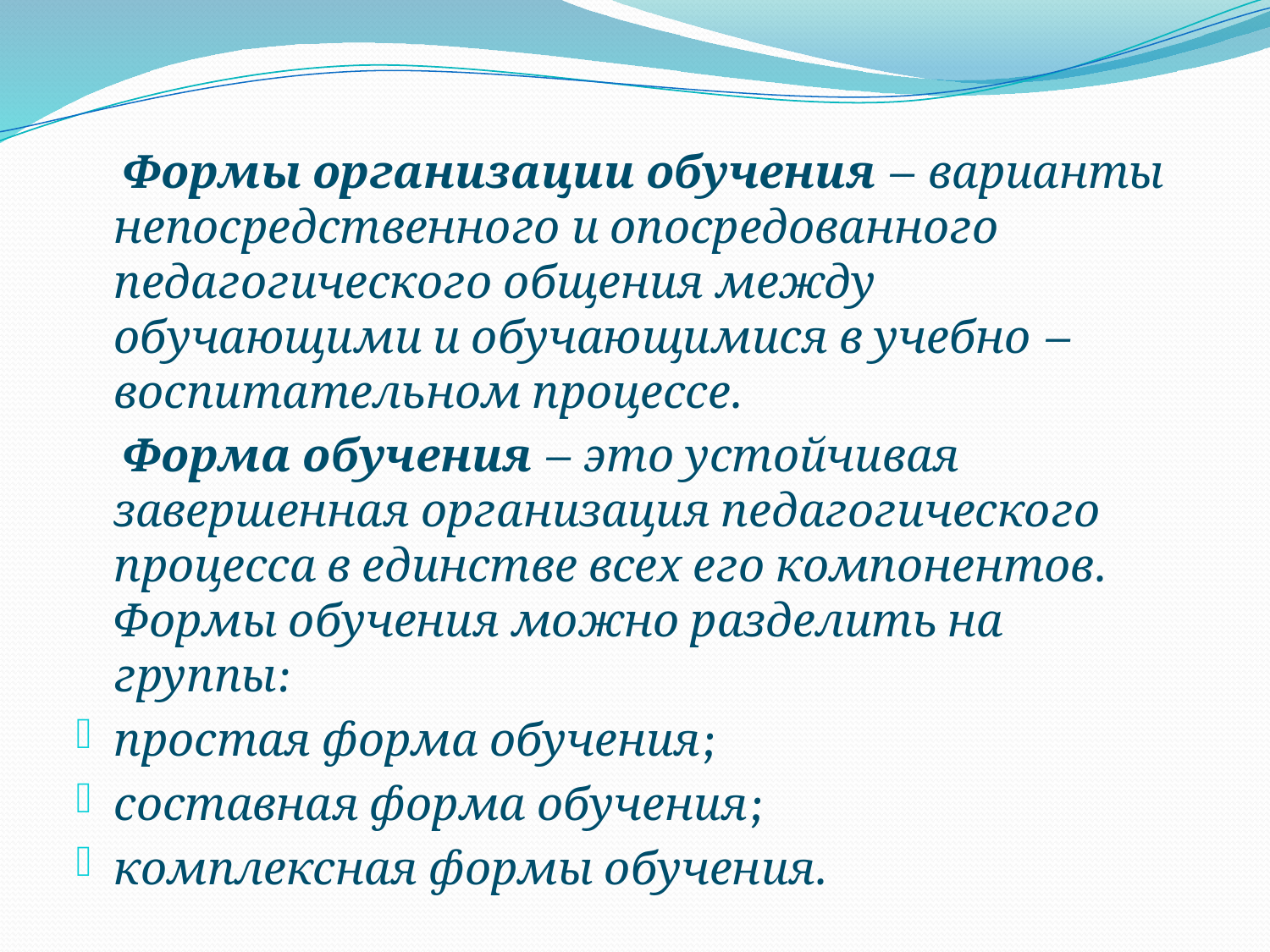

Формы организации обучения – варианты непосредственного и опосредованного педагогического общения между обучающими и обучающимися в учебно – воспитательном процессе.
    Форма обучения – это устойчивая завершенная организация педагогического процесса в единстве всех его компонентов. Формы обучения можно разделить на группы:
простая форма обучения;
составная форма обучения;
комплексная формы обучения.